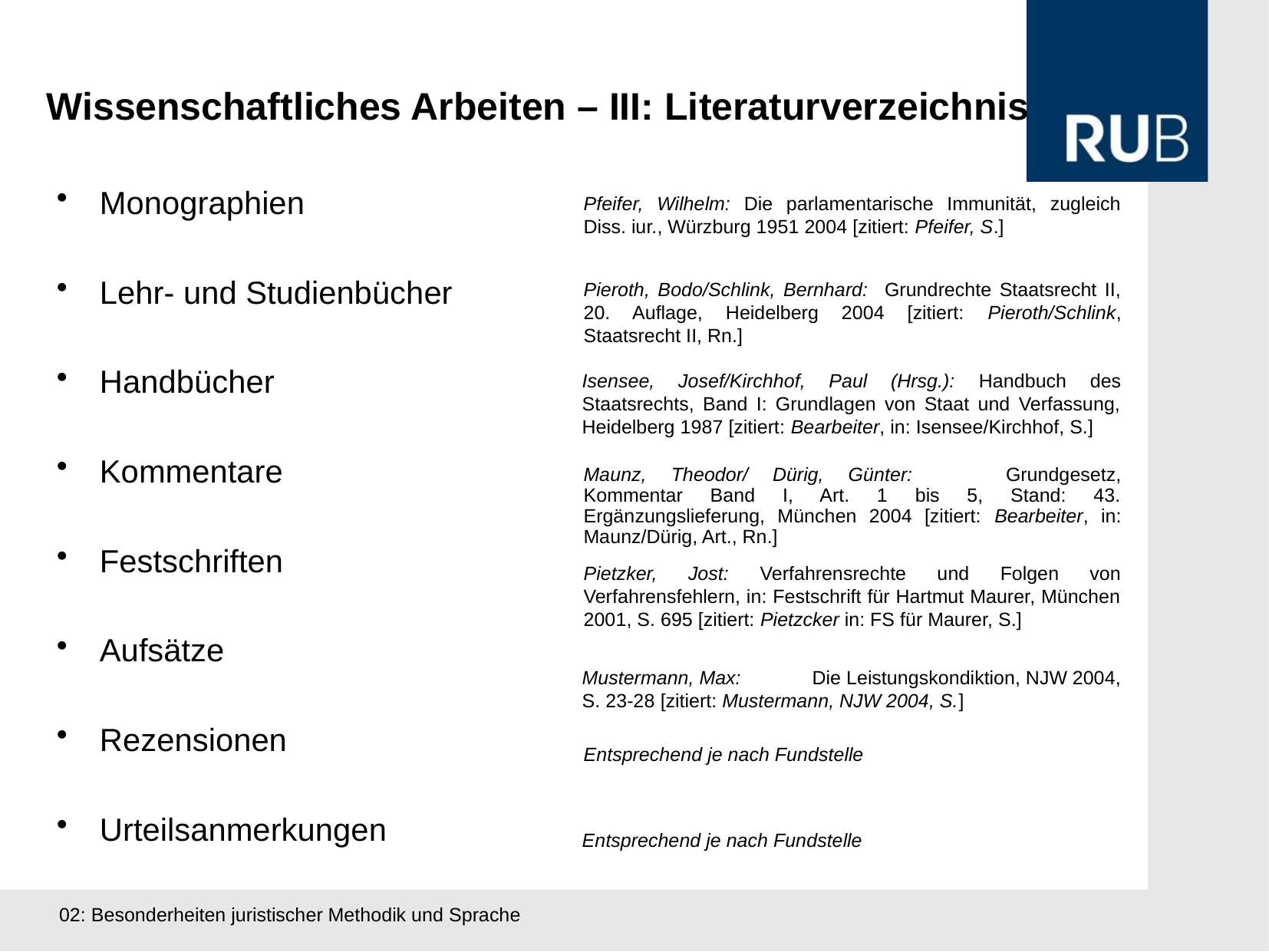

Wissenschaftliches Arbeiten – III: Literaturverzeichnis
Monographien

Lehr- und Studienbücher

Handbücher

Kommentare

Festschriften

Aufsätze

Rezensionen

Urteilsanmerkungen
Pfeifer, Wilhelm: Die parlamentarische Immunität, zugleich Diss. iur., Würzburg 1951 2004 [zitiert: Pfeifer, S.]
Pieroth, Bodo/Schlink, Bernhard:  Grundrechte Staatsrecht II, 20. Auflage, Heidelberg 2004 [zitiert: Pieroth/Schlink, Staatsrecht II, Rn.]
Isensee, Josef/Kirchhof, Paul (Hrsg.): Handbuch des Staatsrechts, Band I: Grundlagen von Staat und Verfassung, Heidelberg 1987 [zitiert: Bearbeiter, in: Isensee/Kirchhof, S.]
Maunz, Theodor/ Dürig, Günter: 	Grundgesetz, Kommentar Band I, Art. 1 bis 5, Stand: 43. Ergänzungslieferung, München 2004 [zitiert: Bearbeiter, in: Maunz/Dürig, Art., Rn.]
Pietzker, Jost: Verfahrensrechte und Folgen von Verfahrensfehlern, in: Festschrift für Hartmut Maurer, München 2001, S. 695 [zitiert: Pietzcker in: FS für Maurer, S.]
Mustermann, Max: 	Die Leistungskondiktion, NJW 2004, S. 23-28 [zitiert: Mustermann, NJW 2004, S.]
Entsprechend je nach Fundstelle

Entsprechend je nach Fundstelle

02: Besonderheiten juristischer Methodik und Sprache